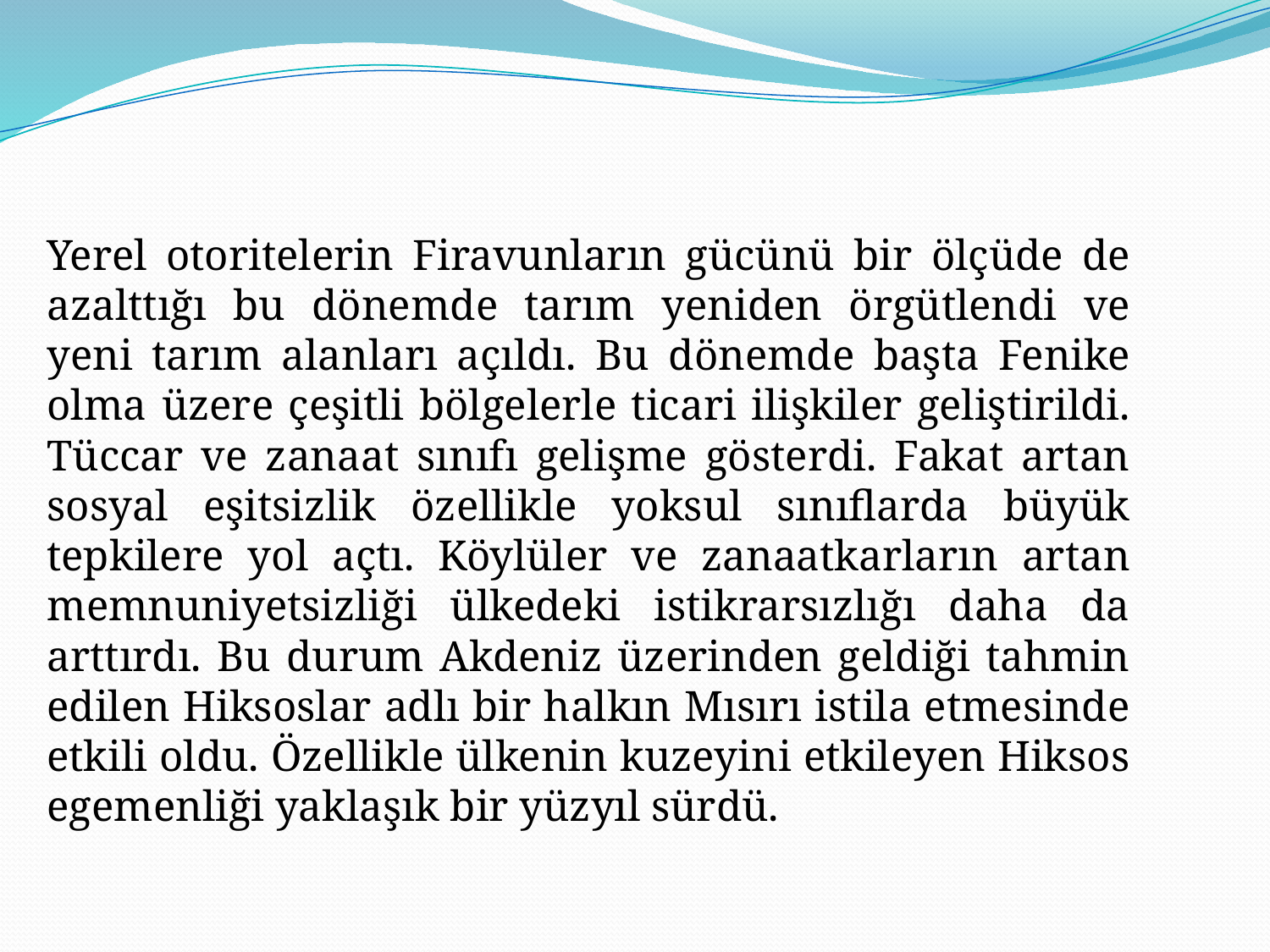

Yerel otoritelerin Firavunların gücünü bir ölçüde de azalttığı bu dönemde tarım yeniden örgütlendi ve yeni tarım alanları açıldı. Bu dönemde başta Fenike olma üzere çeşitli bölgelerle ticari ilişkiler geliştirildi. Tüccar ve zanaat sınıfı gelişme gösterdi. Fakat artan sosyal eşitsizlik özellikle yoksul sınıflarda büyük tepkilere yol açtı. Köylüler ve zanaatkarların artan memnuniyetsizliği ülkedeki istikrarsızlığı daha da arttırdı. Bu durum Akdeniz üzerinden geldiği tahmin edilen Hiksoslar adlı bir halkın Mısırı istila etmesinde etkili oldu. Özellikle ülkenin kuzeyini etkileyen Hiksos egemenliği yaklaşık bir yüzyıl sürdü.